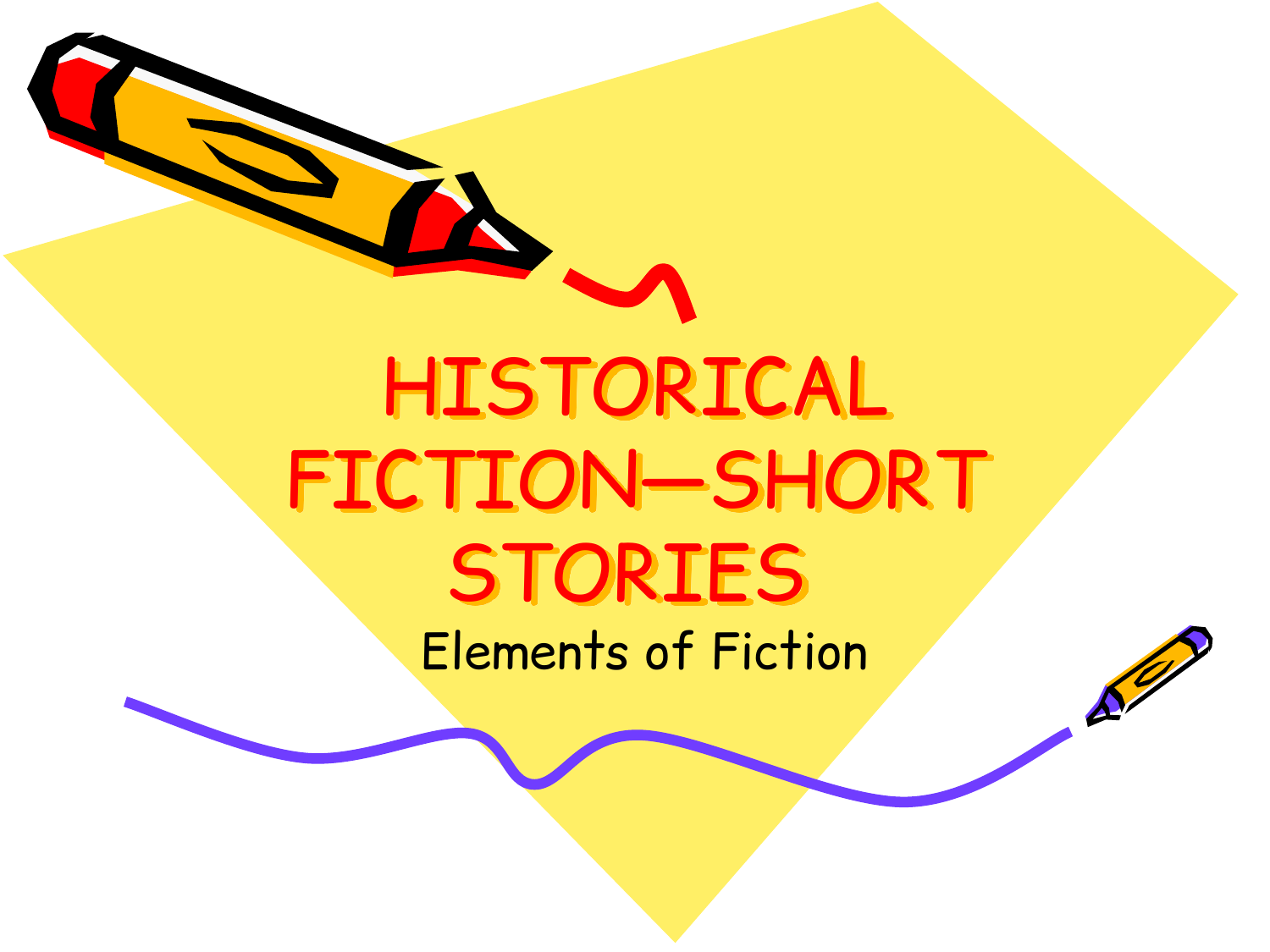

# HISTORICAL FICTION—SHORT STORIES
Elements of Fiction